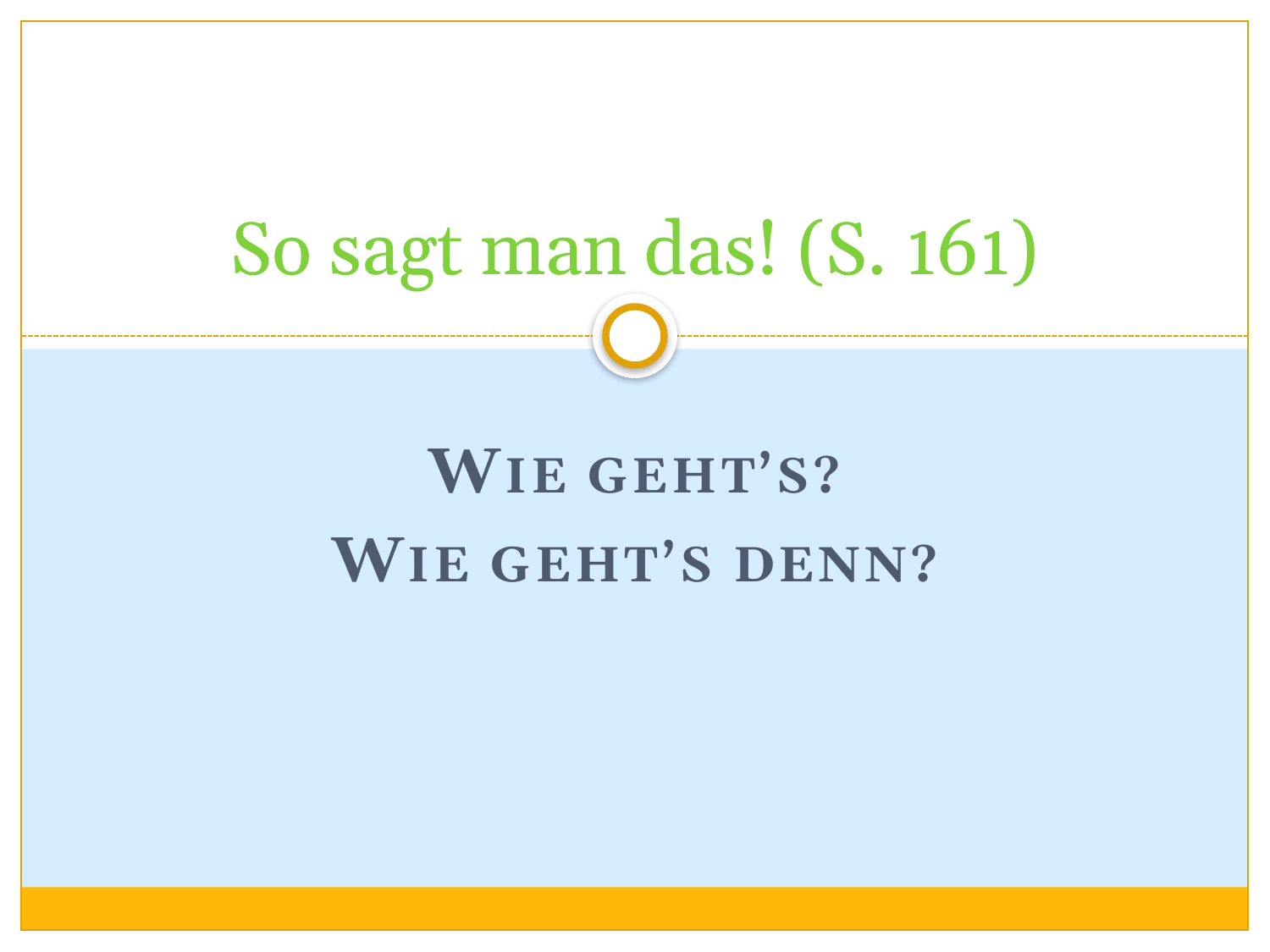

# So sagt man das! (S. 161)
Wie Geht’s?
Wie geht’s denn?